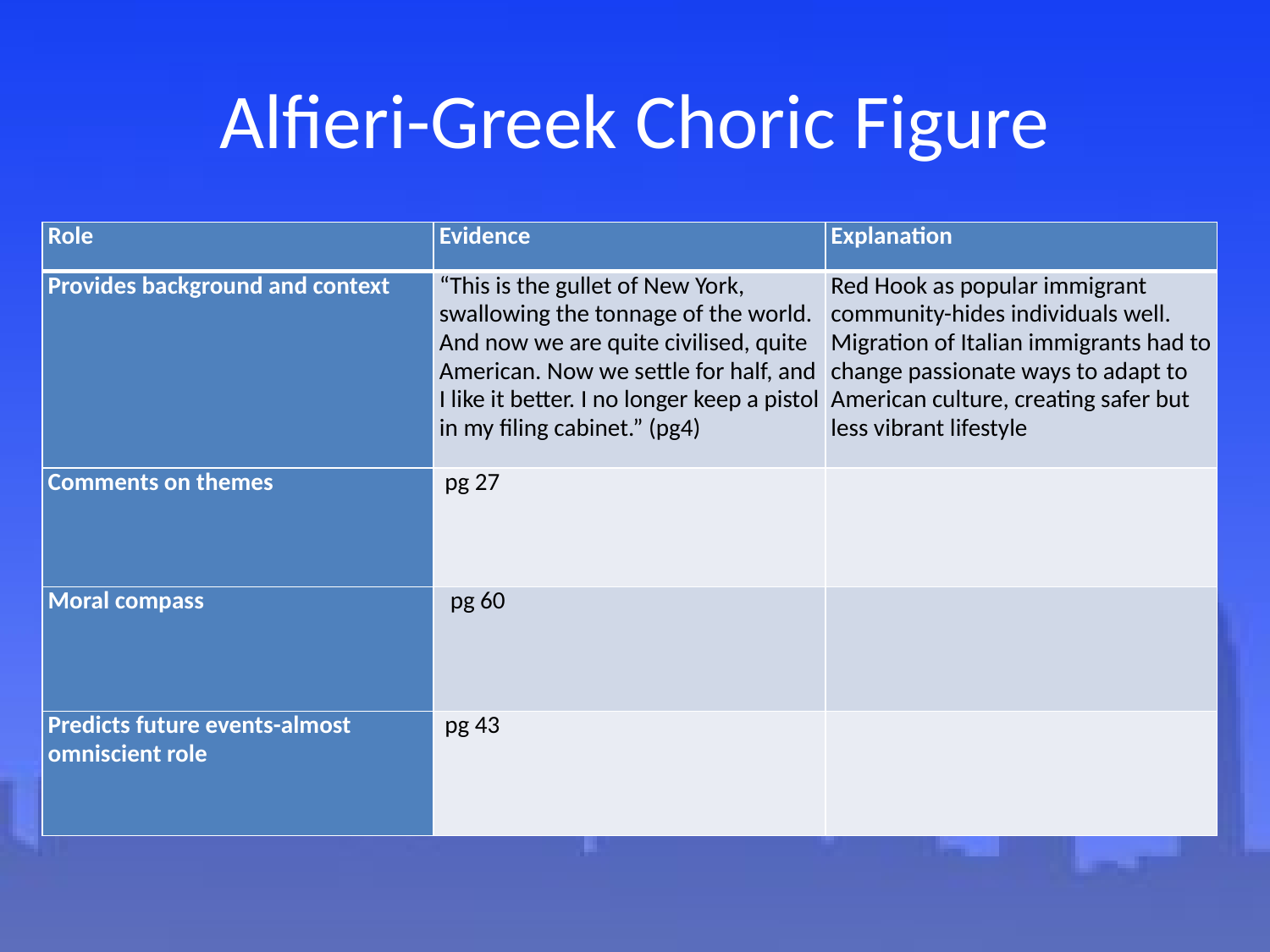

# Alfieri-Greek Choric Figure
| Role | Evidence | Explanation |
| --- | --- | --- |
| Provides background and context | “This is the gullet of New York, swallowing the tonnage of the world. And now we are quite civilised, quite American. Now we settle for half, and I like it better. I no longer keep a pistol in my filing cabinet.” (pg4) | Red Hook as popular immigrant community-hides individuals well. Migration of Italian immigrants had to change passionate ways to adapt to American culture, creating safer but less vibrant lifestyle |
| Comments on themes | pg 27 |  |
| Moral compass | pg 60 |  |
| Predicts future events-almost omniscient role | pg 43 |  |